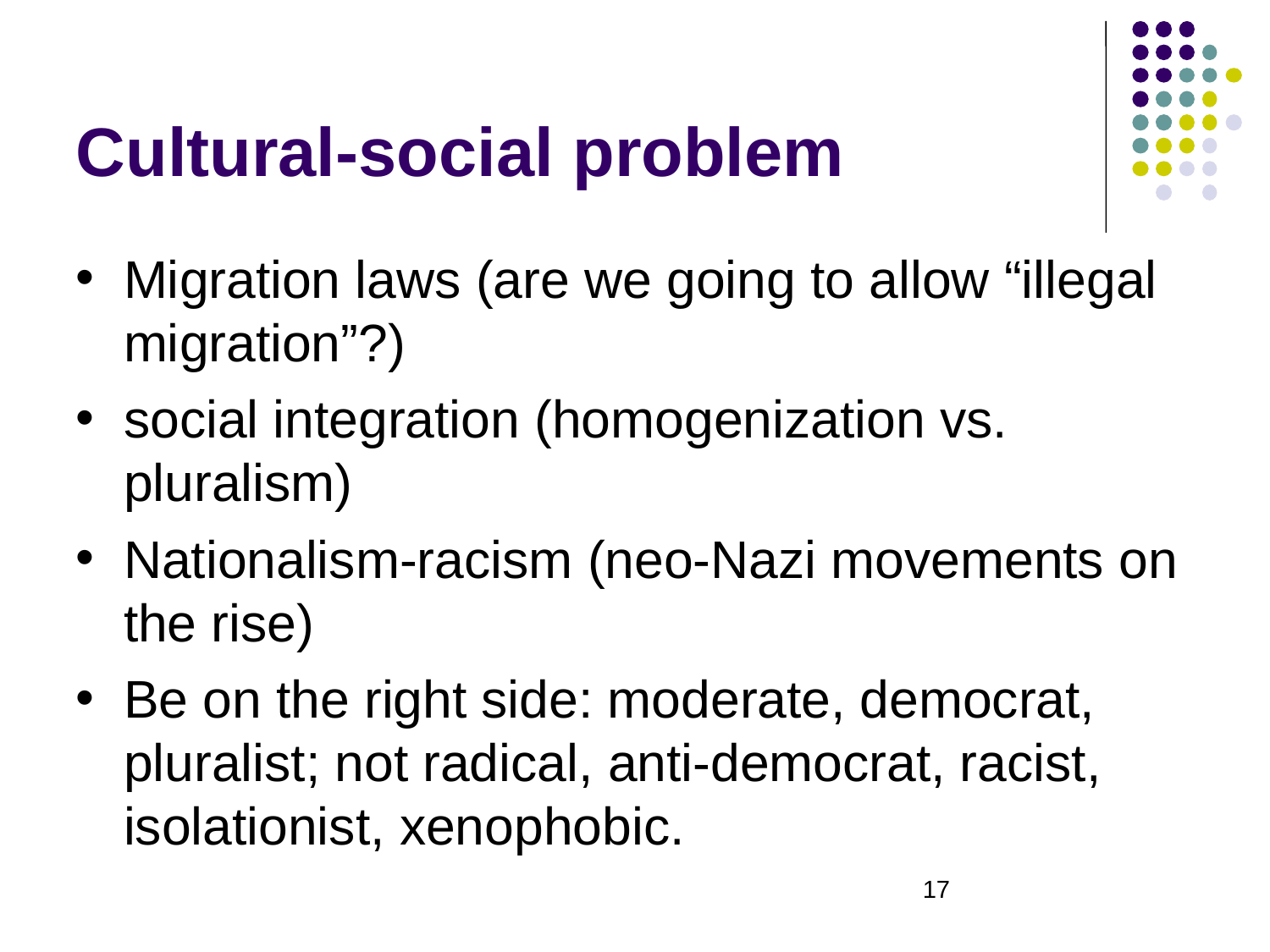

# Cultural-social problem
Migration laws (are we going to allow “illegal migration”?)
social integration (homogenization vs. pluralism)
Nationalism-racism (neo-Nazi movements on the rise)
Be on the right side: moderate, democrat, pluralist; not radical, anti-democrat, racist, isolationist, xenophobic.
17